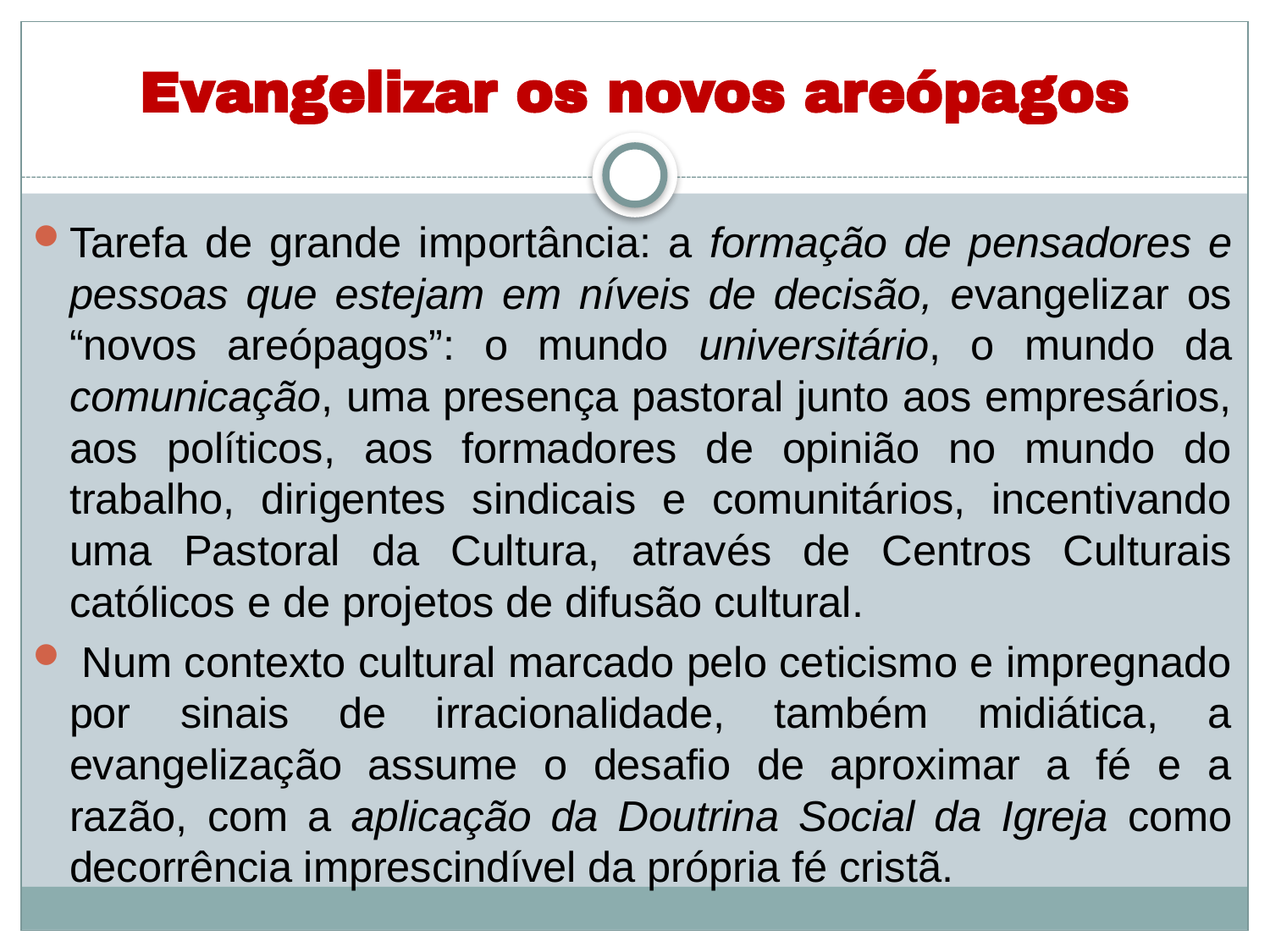

Evangelizar os novos areópagos
Tarefa de grande importância: a formação de pensadores e pessoas que estejam em níveis de decisão, evangelizar os “novos areópagos”: o mundo universitário, o mundo da comunicação, uma presença pastoral junto aos empresários, aos políticos, aos formadores de opinião no mundo do trabalho, dirigentes sindicais e comunitários, incentivando uma Pastoral da Cultura, através de Centros Culturais católicos e de projetos de difusão cultural.
 Num contexto cultural marcado pelo ceticismo e impregnado por sinais de irracionalidade, também midiática, a evangelização assume o desafio de aproximar a fé e a razão, com a aplicação da Doutrina Social da Igreja como decorrência imprescindível da própria fé cristã.